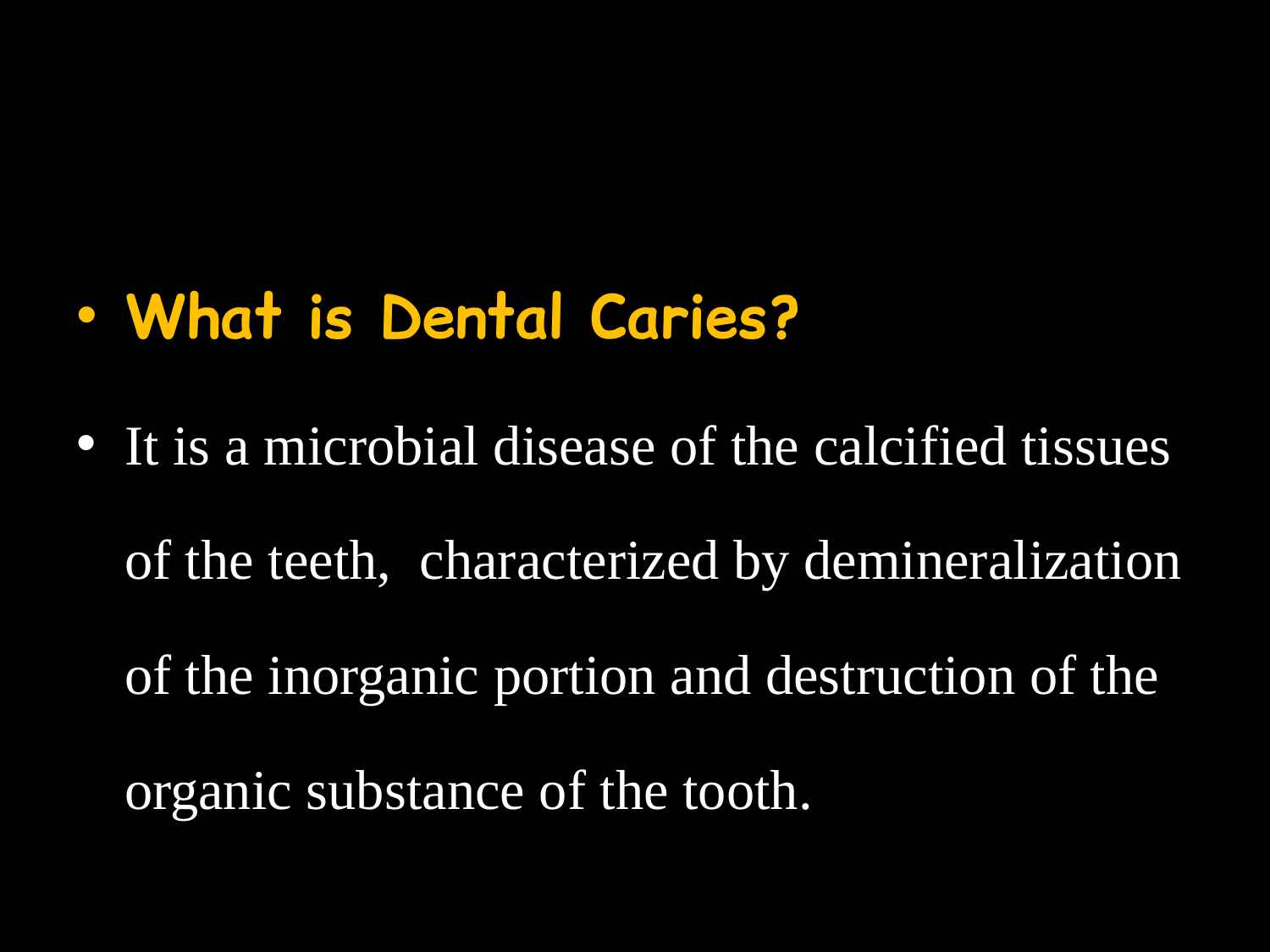

#
What is Dental Caries?
It is a microbial disease of the calcified tissues of the teeth,  characterized by demineralization of the inorganic portion and destruction of the organic substance of the tooth.